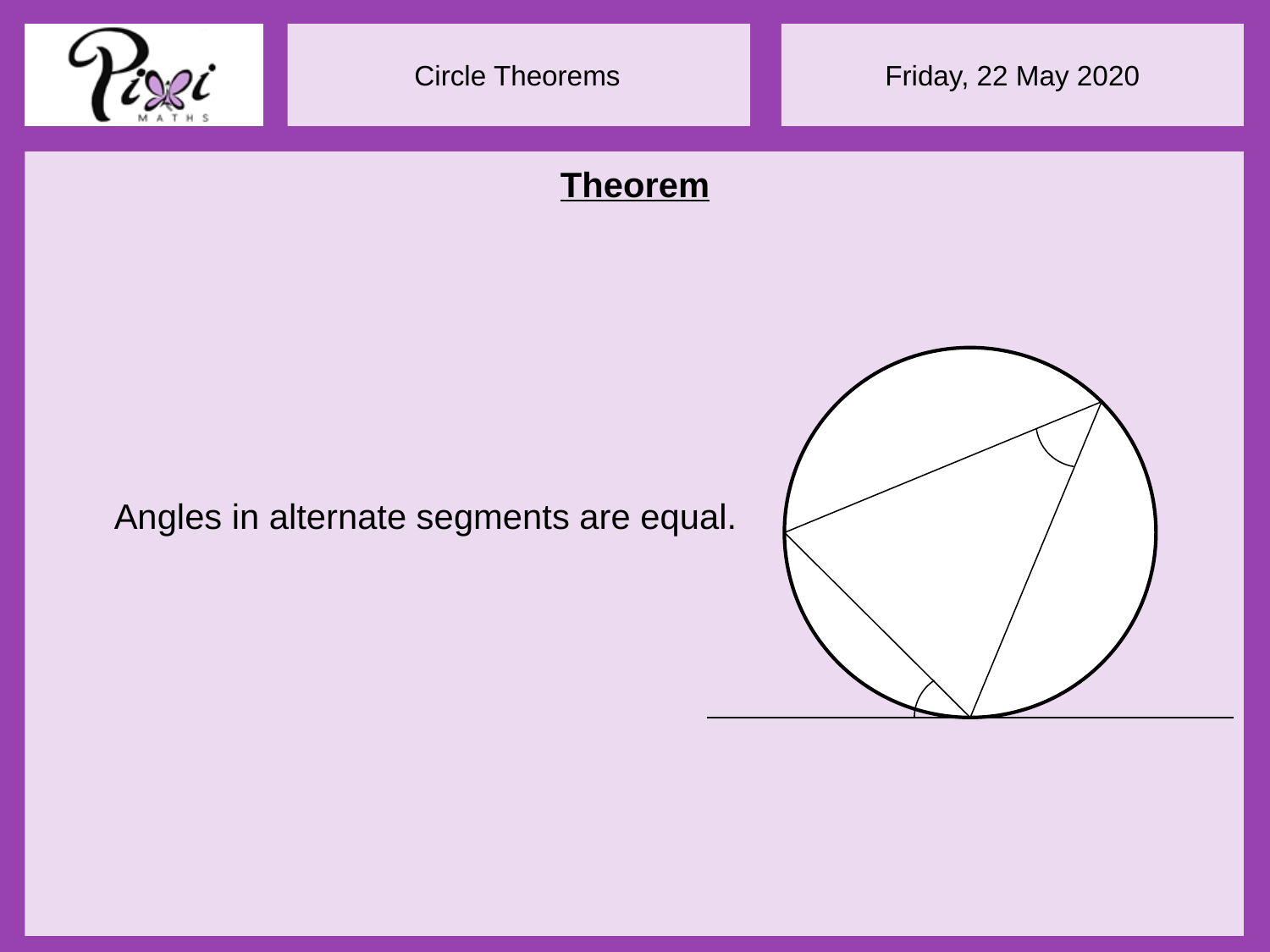

Theorem

Angles in alternate segments are equal.